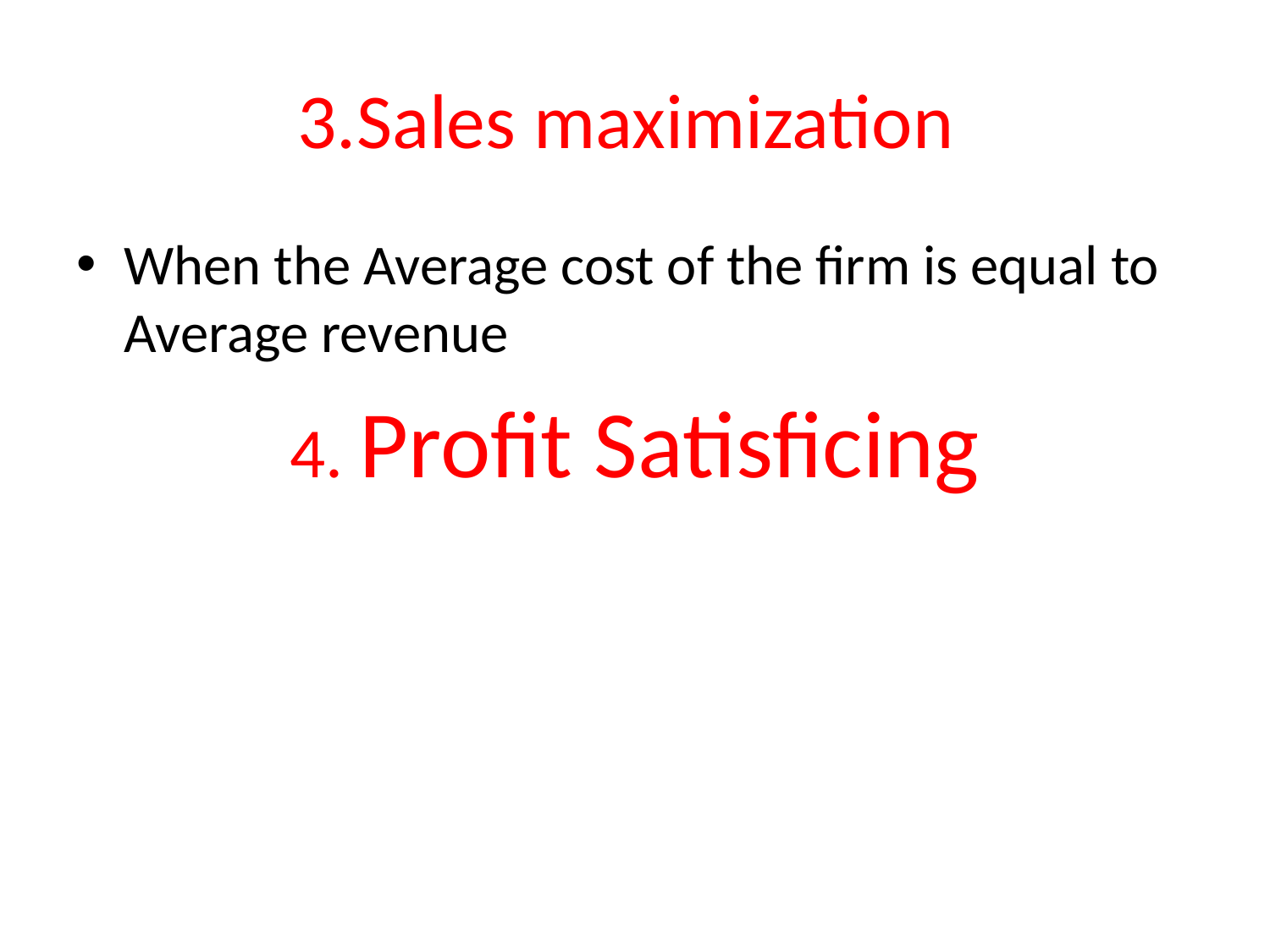

# 3.Sales maximization
When the Average cost of the firm is equal to Average revenue
4. Profit Satisficing